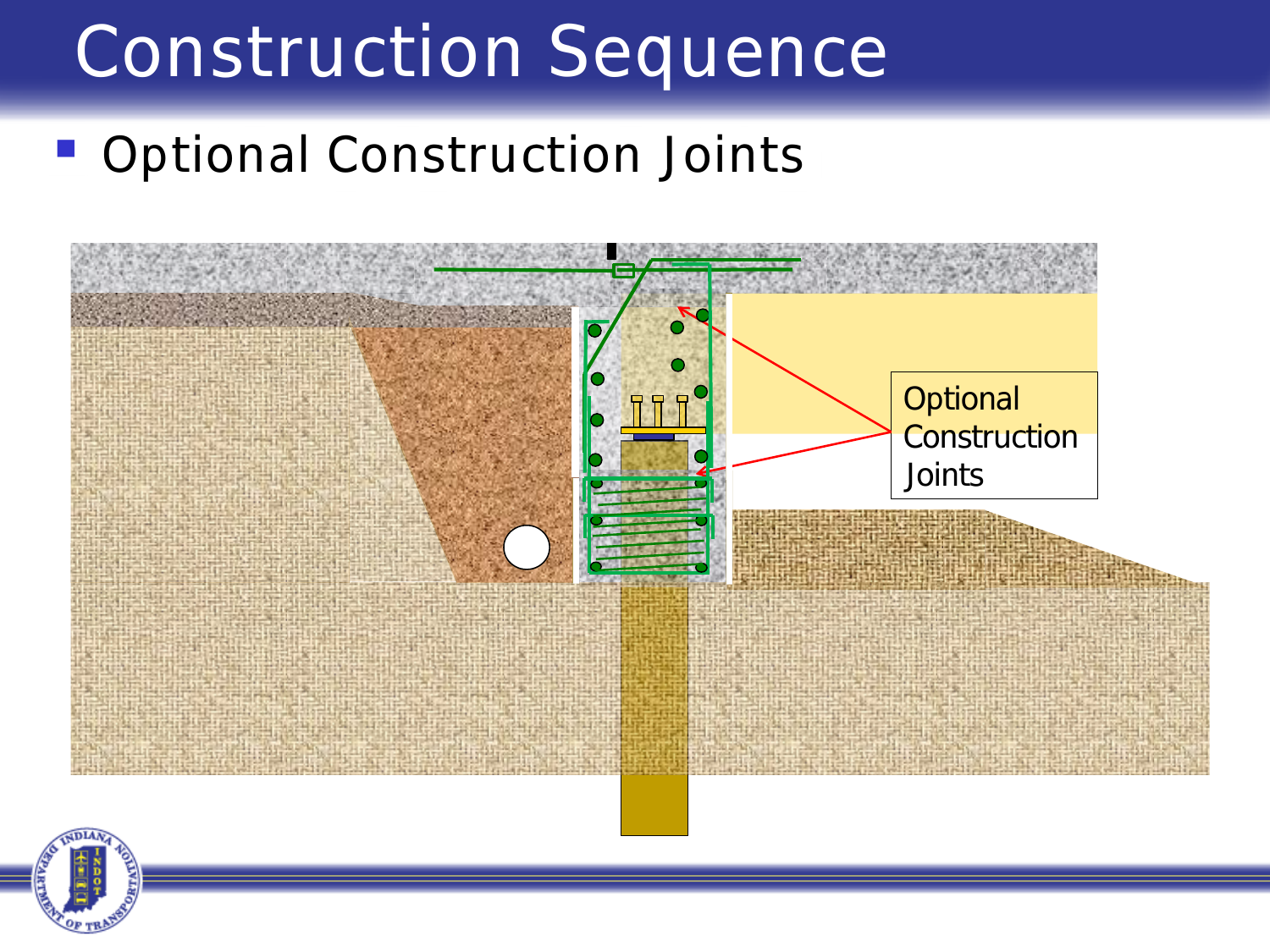

# Construction Sequence
Optional Construction Joints

Optional Construction Joints